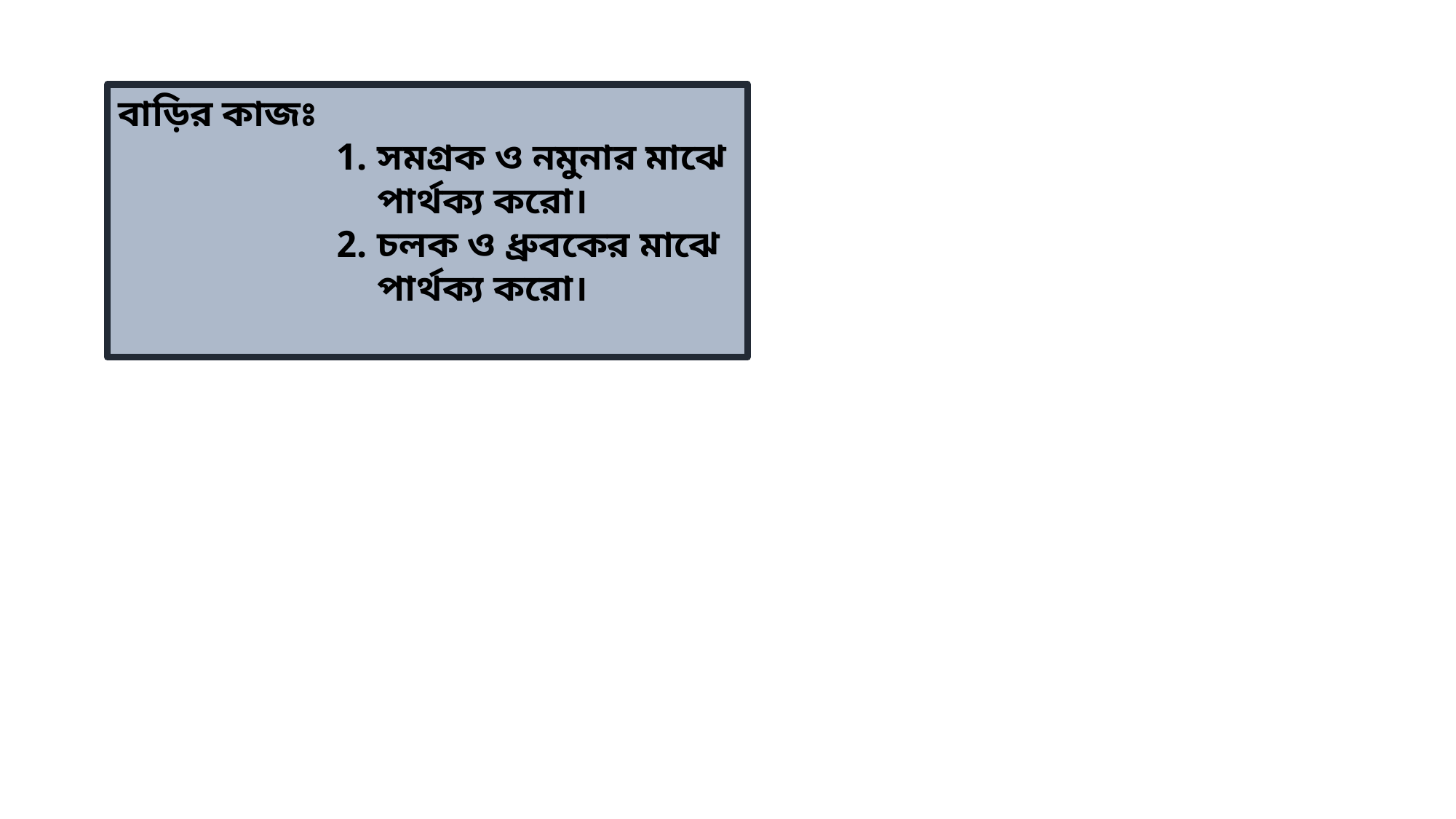

বাড়ির কাজঃ
সমগ্রক ও নমুনার মাঝে পার্থক্য করো।
চলক ও ধ্রুবকের মাঝে পার্থক্য করো।